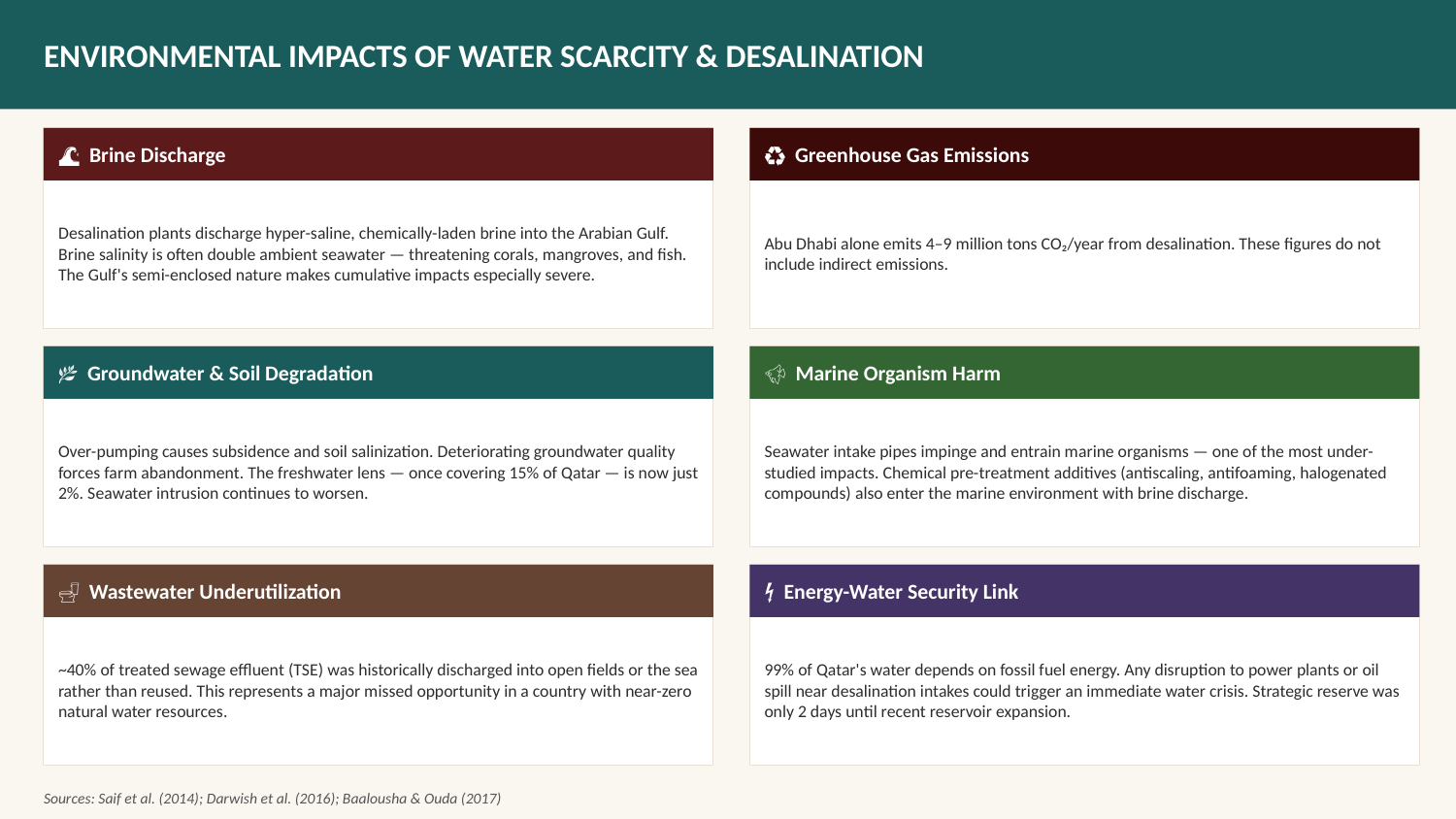

ENVIRONMENTAL IMPACTS OF WATER SCARCITY & DESALINATION

🌊  Brine Discharge

♻️  Greenhouse Gas Emissions
Desalination plants discharge hyper-saline, chemically-laden brine into the Arabian Gulf. Brine salinity is often double ambient seawater — threatening corals, mangroves, and fish. The Gulf's semi-enclosed nature makes cumulative impacts especially severe.
Abu Dhabi alone emits 4–9 million tons CO₂/year from desalination. These figures do not include indirect emissions.

🌿  Groundwater & Soil Degradation

🐠  Marine Organism Harm
Over-pumping causes subsidence and soil salinization. Deteriorating groundwater quality forces farm abandonment. The freshwater lens — once covering 15% of Qatar — is now just 2%. Seawater intrusion continues to worsen.
Seawater intake pipes impinge and entrain marine organisms — one of the most under-studied impacts. Chemical pre-treatment additives (antiscaling, antifoaming, halogenated compounds) also enter the marine environment with brine discharge.

🚽  Wastewater Underutilization

⚡  Energy-Water Security Link
~40% of treated sewage effluent (TSE) was historically discharged into open fields or the sea rather than reused. This represents a major missed opportunity in a country with near-zero natural water resources.
99% of Qatar's water depends on fossil fuel energy. Any disruption to power plants or oil spill near desalination intakes could trigger an immediate water crisis. Strategic reserve was only 2 days until recent reservoir expansion.
Sources: Saif et al. (2014); Darwish et al. (2016); Baalousha & Ouda (2017)